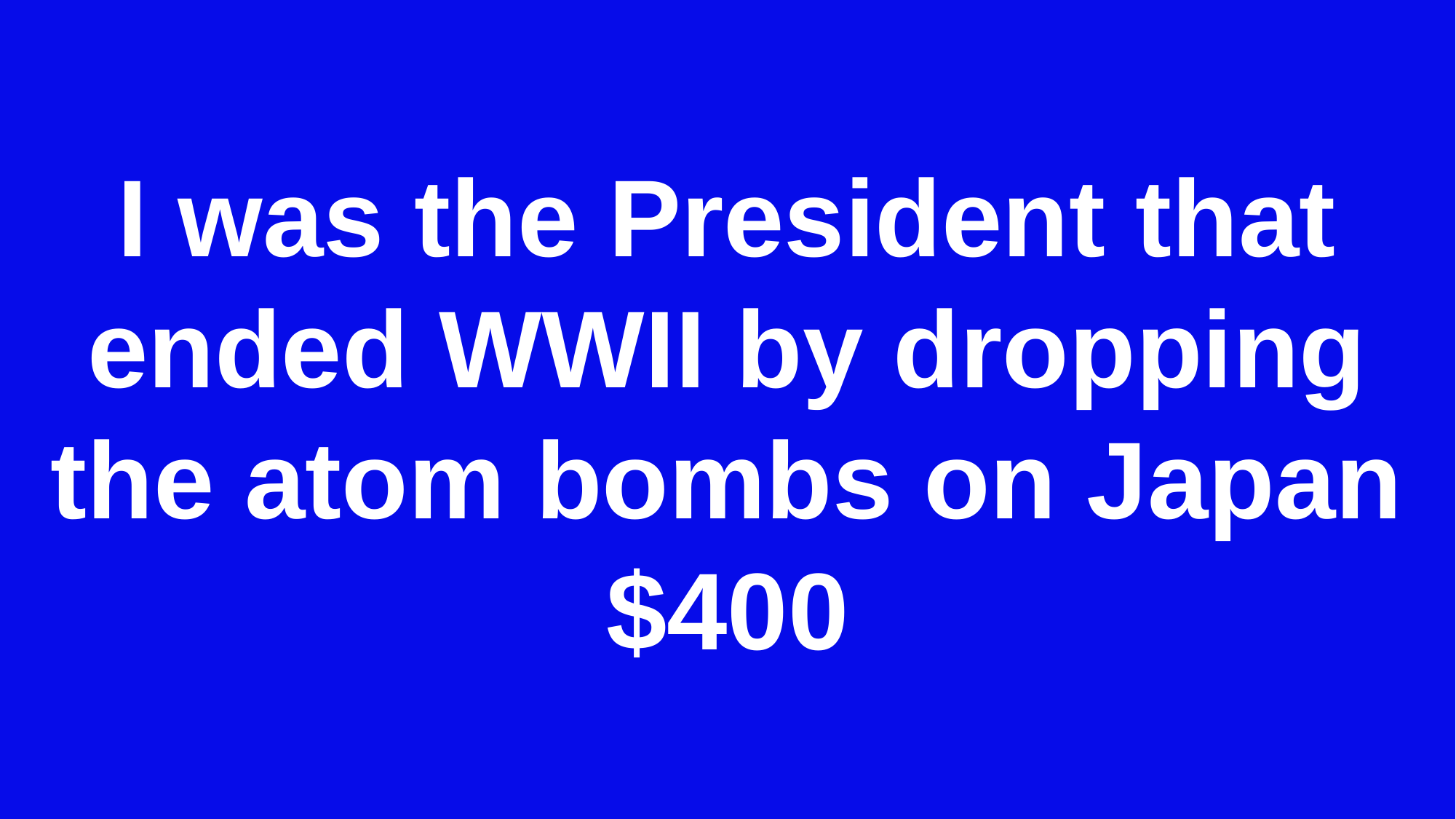

I was the President that ended WWII by dropping the atom bombs on Japan
$400